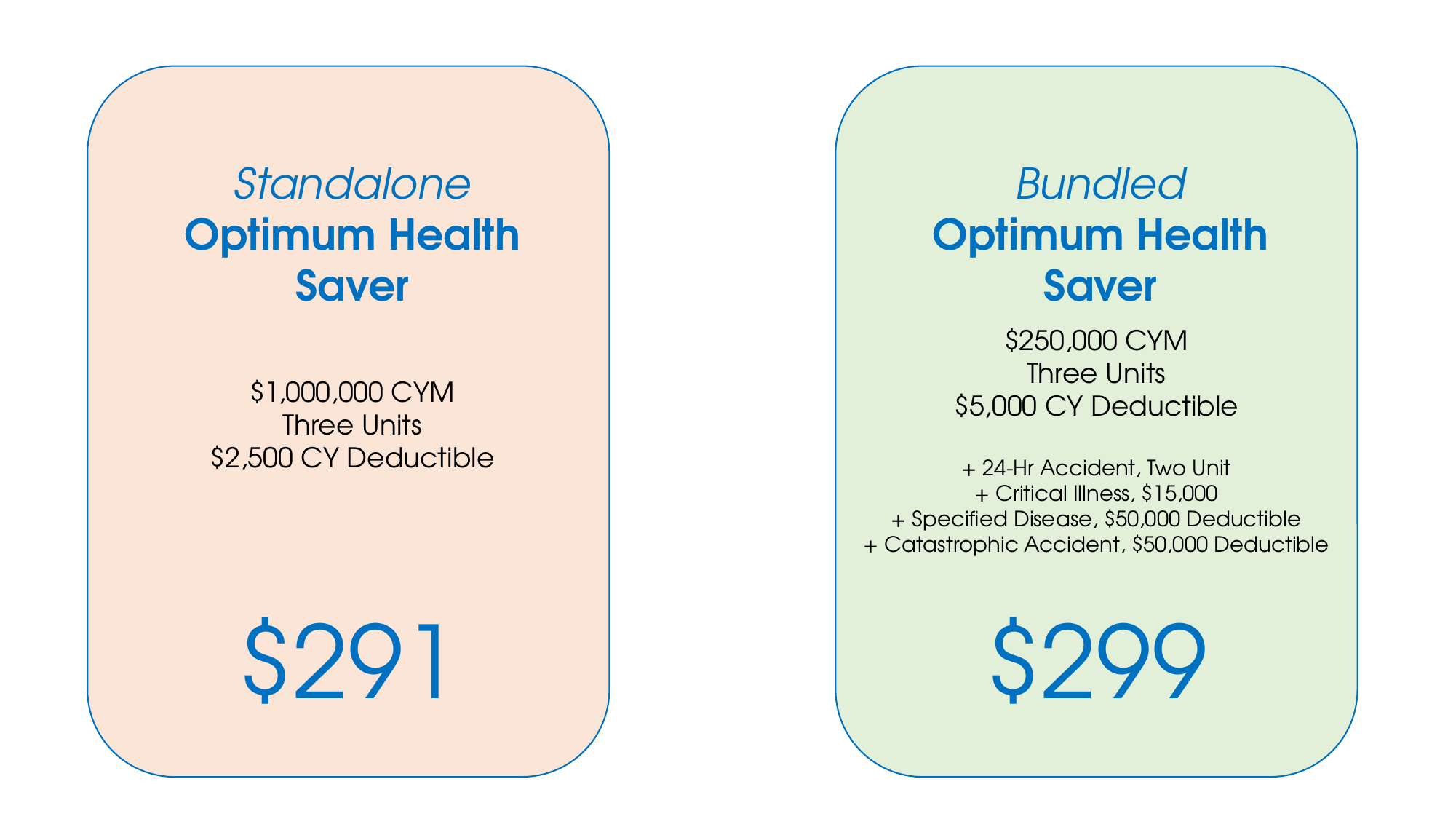

Standalone
Optimum Health Saver
Bundled
Optimum Health Saver
$250,000 CYM
Three Units
$5,000 CY Deductible

+ 24-Hr Accident, Two Unit
+ Critical Illness, $15,000
+ Specified Disease, $50,000 Deductible
+ Catastrophic Accident, $50,000 Deductible
$1,000,000 CYM
Three Units
$2,500 CY Deductible
$291
$299